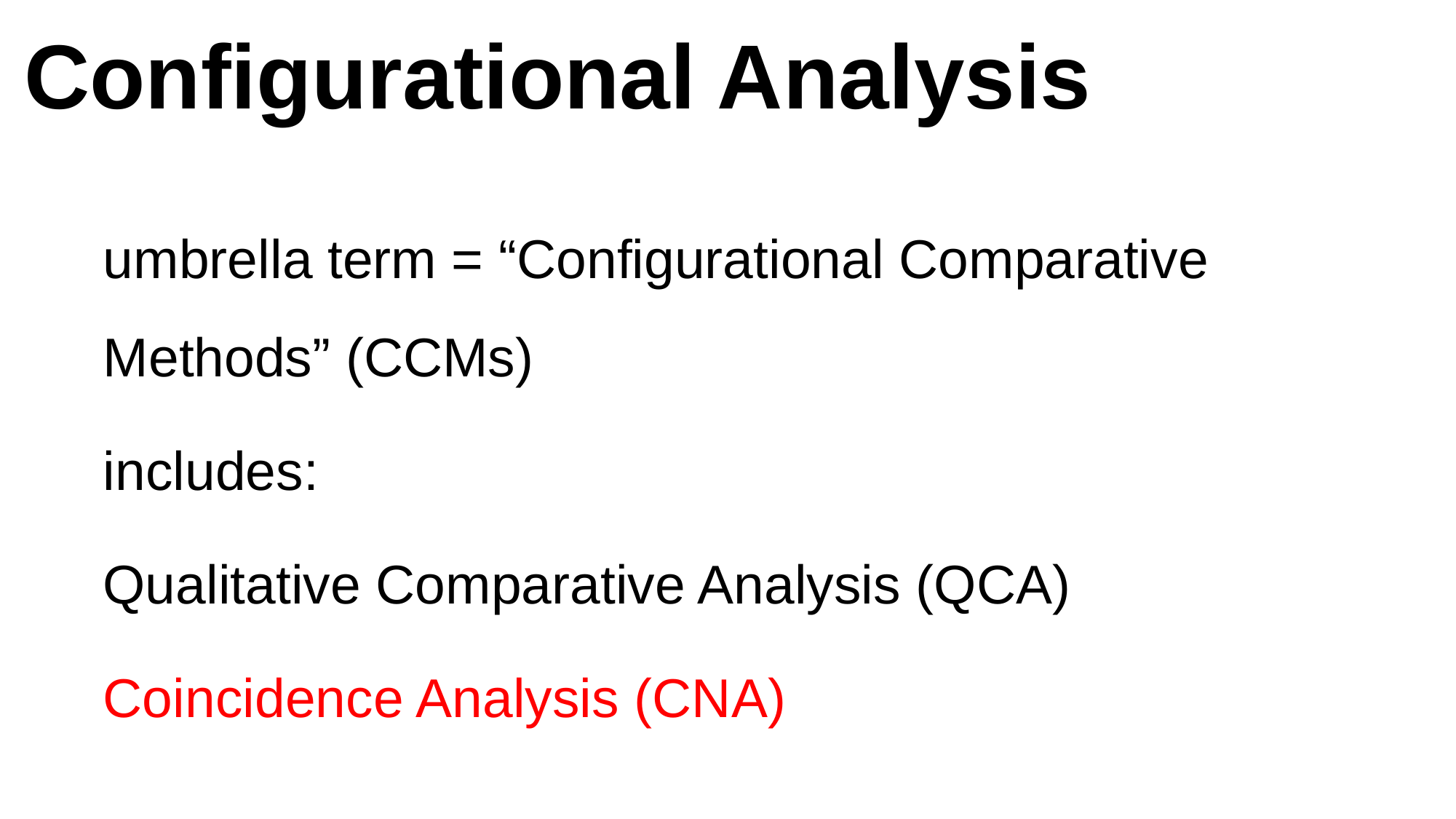

# Configurational Analysis
umbrella term = “Configurational Comparative Methods” (CCMs)
includes:
Qualitative Comparative Analysis (QCA)
Coincidence Analysis (CNA)